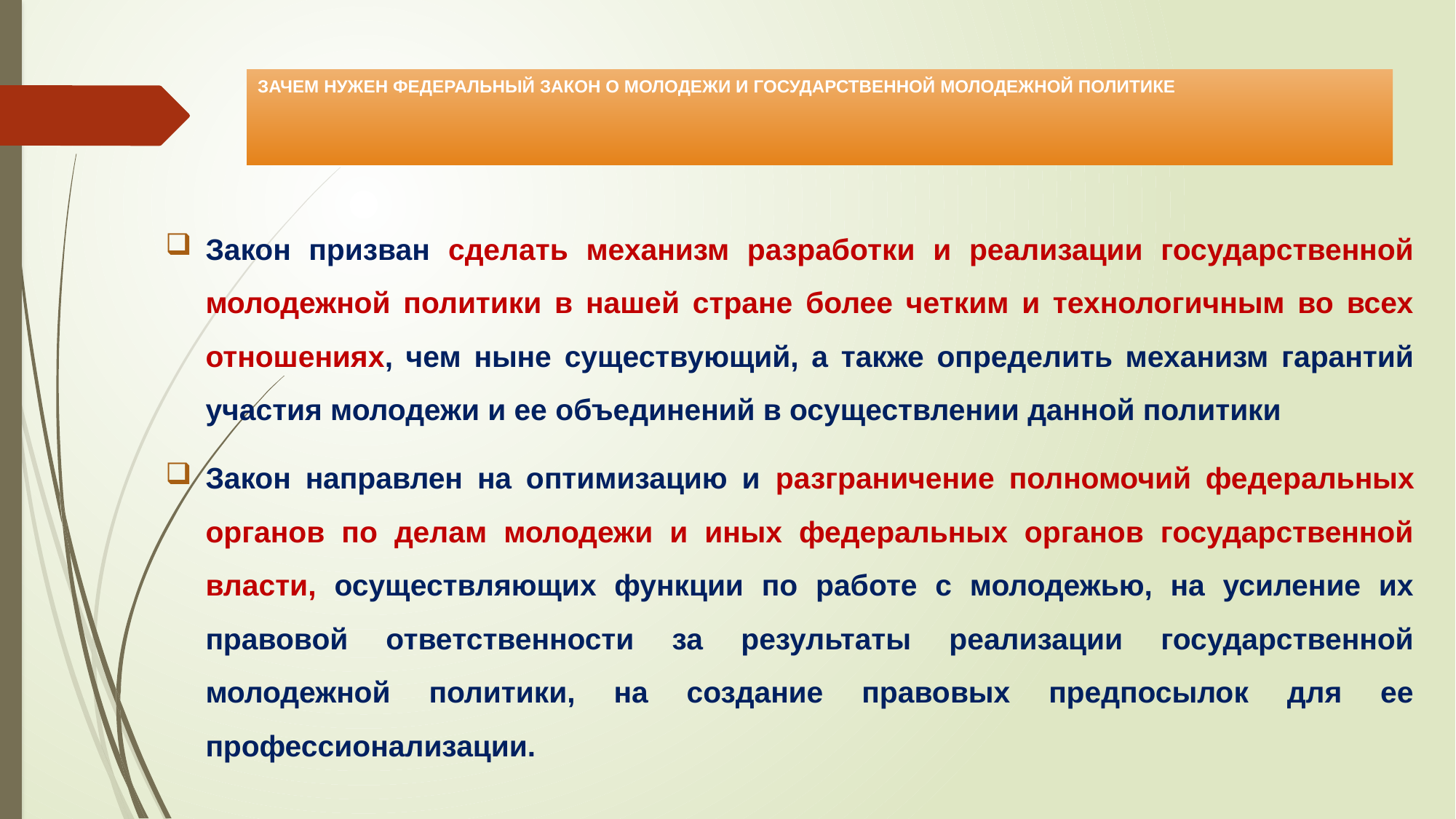

# ЗАЧЕМ НУЖЕН ФЕДЕРАЛЬНЫЙ ЗАКОН О МОЛОДЕЖИ И ГОСУДАРСТВЕННОЙ МОЛОДЕЖНОЙ ПОЛИТИКЕ
Закон призван сделать механизм разработки и реализации государственной молодежной политики в нашей стране более четким и технологичным во всех отношениях, чем ныне существующий, а также определить механизм гарантий участия молодежи и ее объединений в осуществлении данной политики
Закон направлен на оптимизацию и разграничение полномочий федеральных органов по делам молодежи и иных федеральных органов государственной власти, осуществляющих функции по работе с молодежью, на усиление их правовой ответственности за результаты реализации государственной молодежной политики, на создание правовых предпосылок для ее профессионализации.